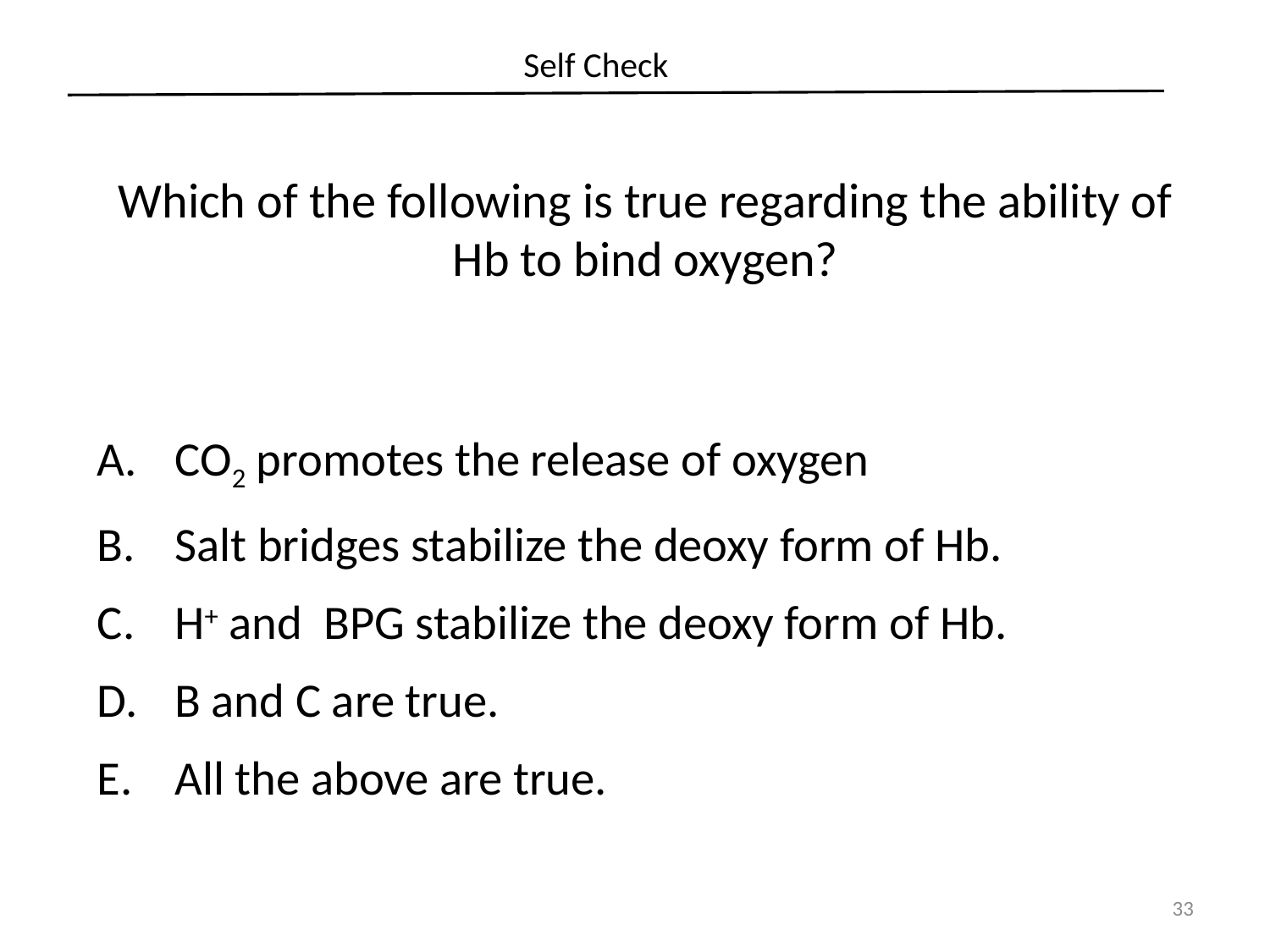

# Self Check
Which of the following is true regarding the ability of Hb to bind oxygen?
CO2 promotes the release of oxygen
Salt bridges stabilize the deoxy form of Hb.
H+ and  BPG stabilize the deoxy form of Hb.
B and C are true.
All the above are true.

33